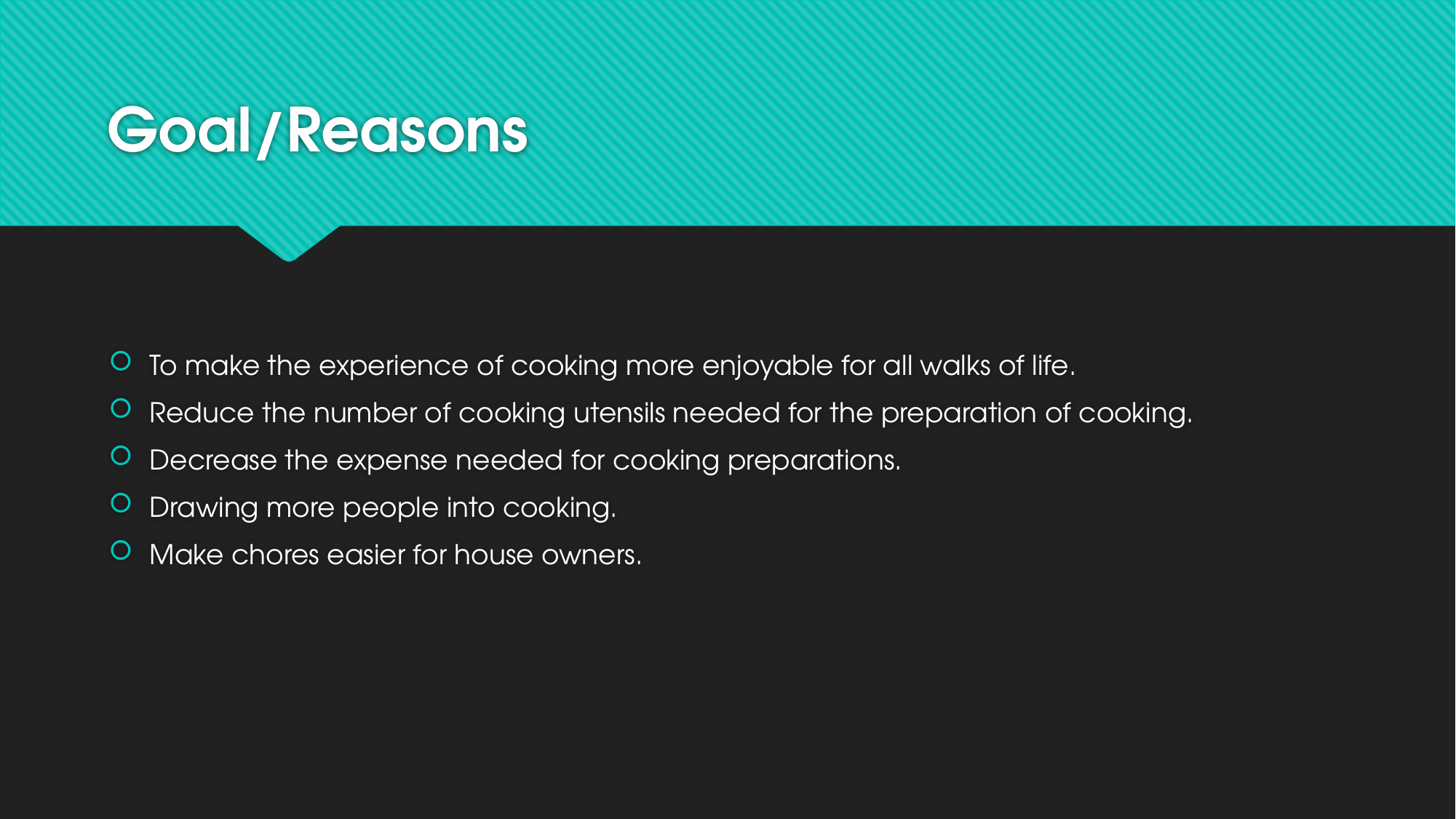

# Goal/Reasons
To make the experience of cooking more enjoyable for all walks of life.
Reduce the number of cooking utensils needed for the preparation of cooking.
Decrease the expense needed for cooking preparations.
Drawing more people into cooking.
Make chores easier for house owners.